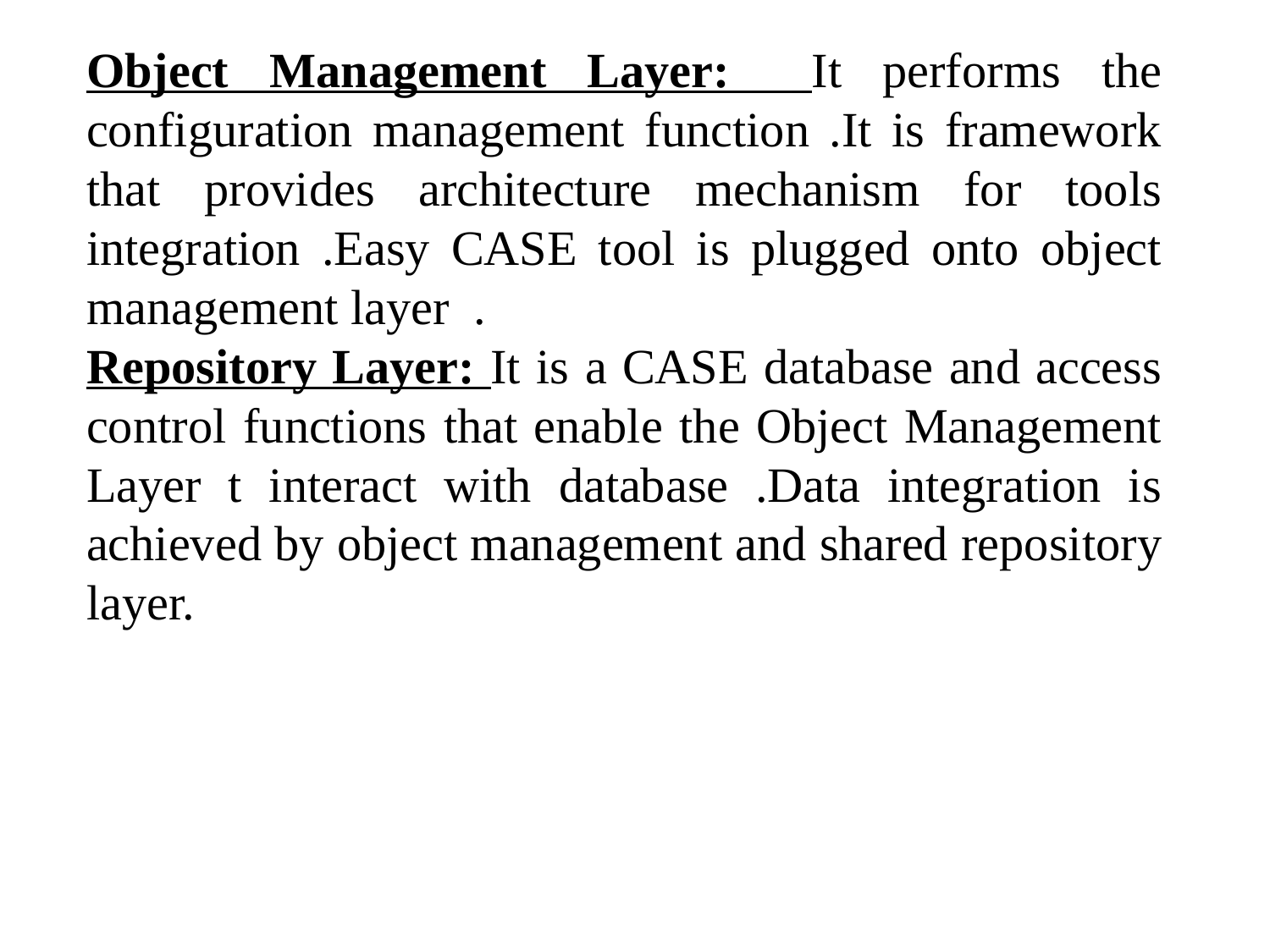

Object Management Layer:  It performs the configuration management function .It is framework that provides architecture mechanism for tools integration .Easy CASE tool is plugged onto object management layer  .
Repository Layer: It is a CASE database and access control functions that enable the Object Management Layer t interact with database .Data integration is achieved by object management and shared repository layer.